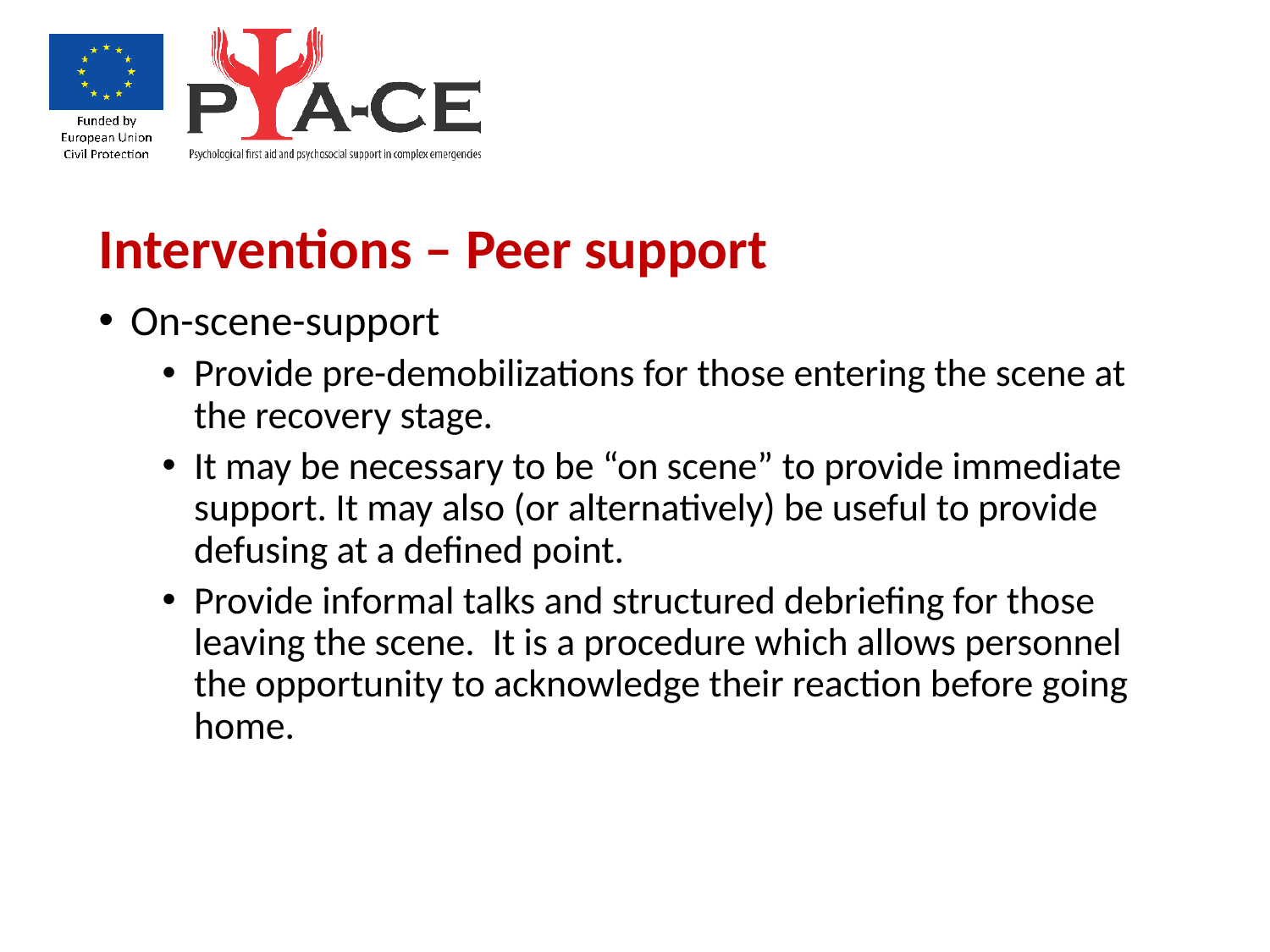

Interventions – Peer support
On-scene-support
Provide pre-demobilizations for those entering the scene at the recovery stage.
It may be necessary to be “on scene” to provide immediate support. It may also (or alternatively) be useful to provide defusing at a defined point.
Provide informal talks and structured debriefing for those leaving the scene.  It is a procedure which allows personnel the opportunity to acknowledge their reaction before going home.